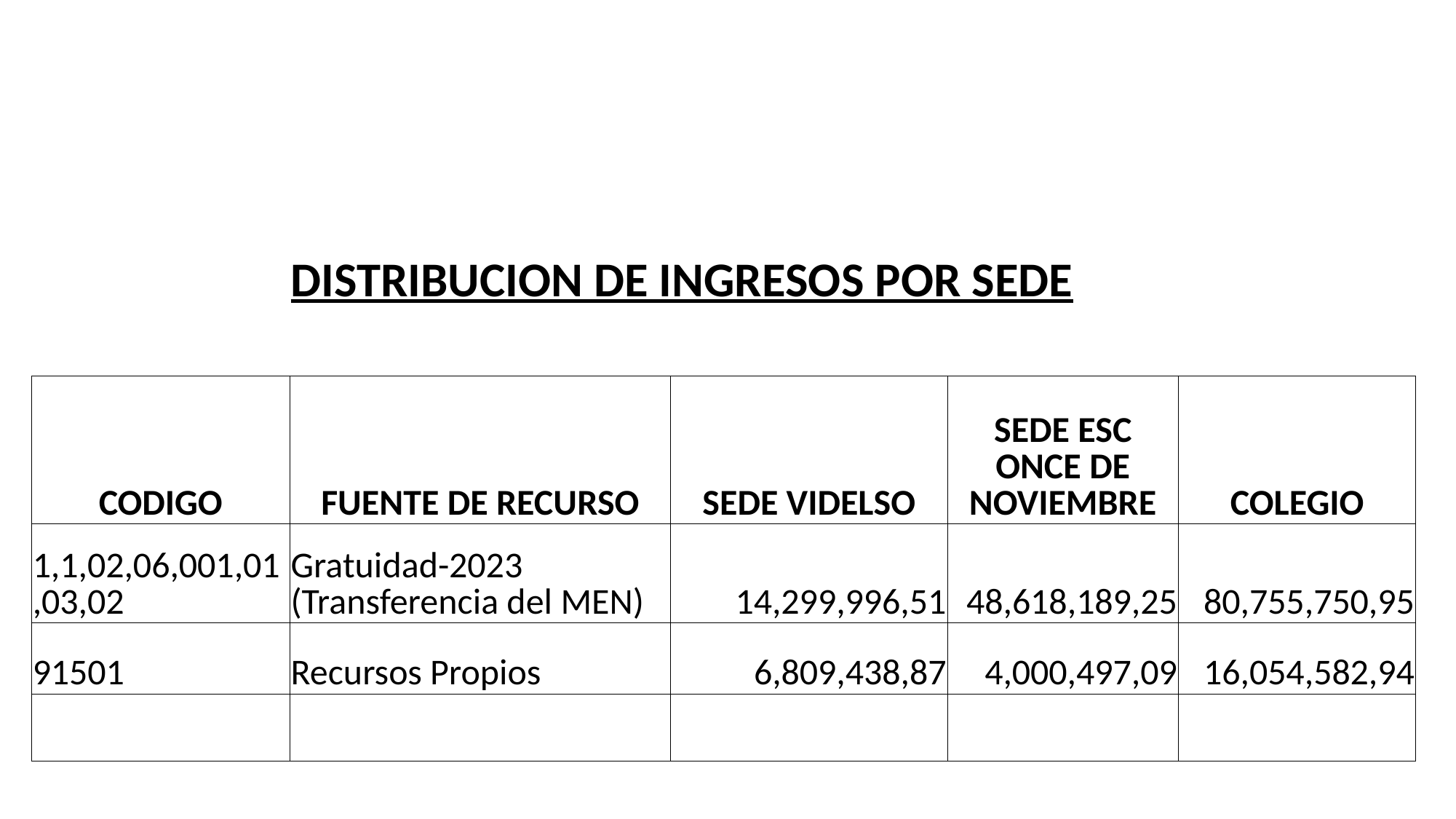

|  | DISTRIBUCION DE INGRESOS POR SEDE |  |  |  |
| --- | --- | --- | --- | --- |
|  |  |  |  |  |
| CODIGO | FUENTE DE RECURSO | SEDE VIDELSO | SEDE ESC ONCE DE NOVIEMBRE | COLEGIO |
| 1,1,02,06,001,01,03,02 | Gratuidad-2023 (Transferencia del MEN) | 14,299,996,51 | 48,618,189,25 | 80,755,750,95 |
| 91501 | Recursos Propios | 6,809,438,87 | 4,000,497,09 | 16,054,582,94 |
|  |  |  |  |  |